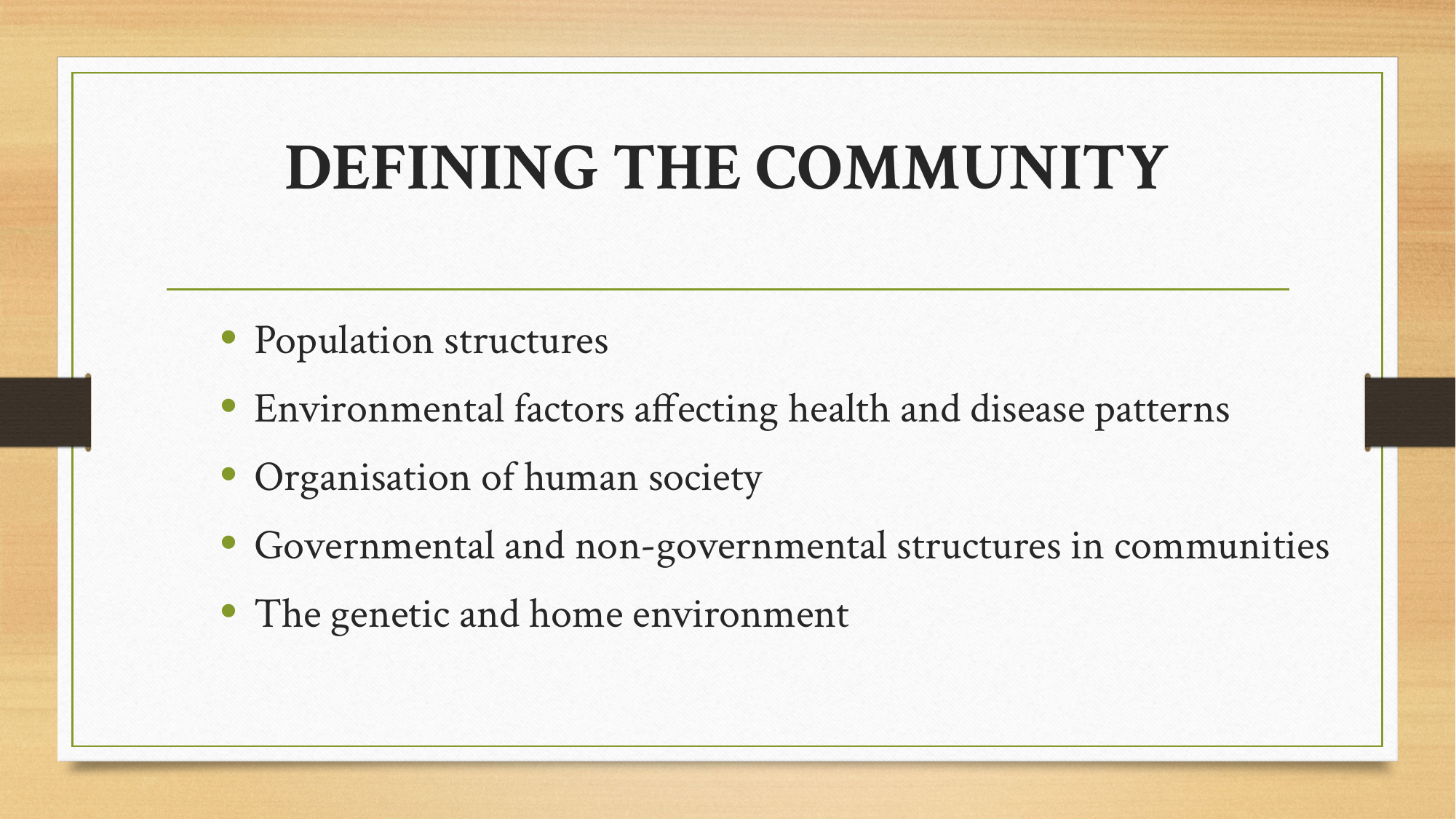

# DEFINING THE COMMUNITY
Population structures
Environmental factors affecting health and disease patterns
Organisation of human society
Governmental and non-governmental structures in communities
The genetic and home environment